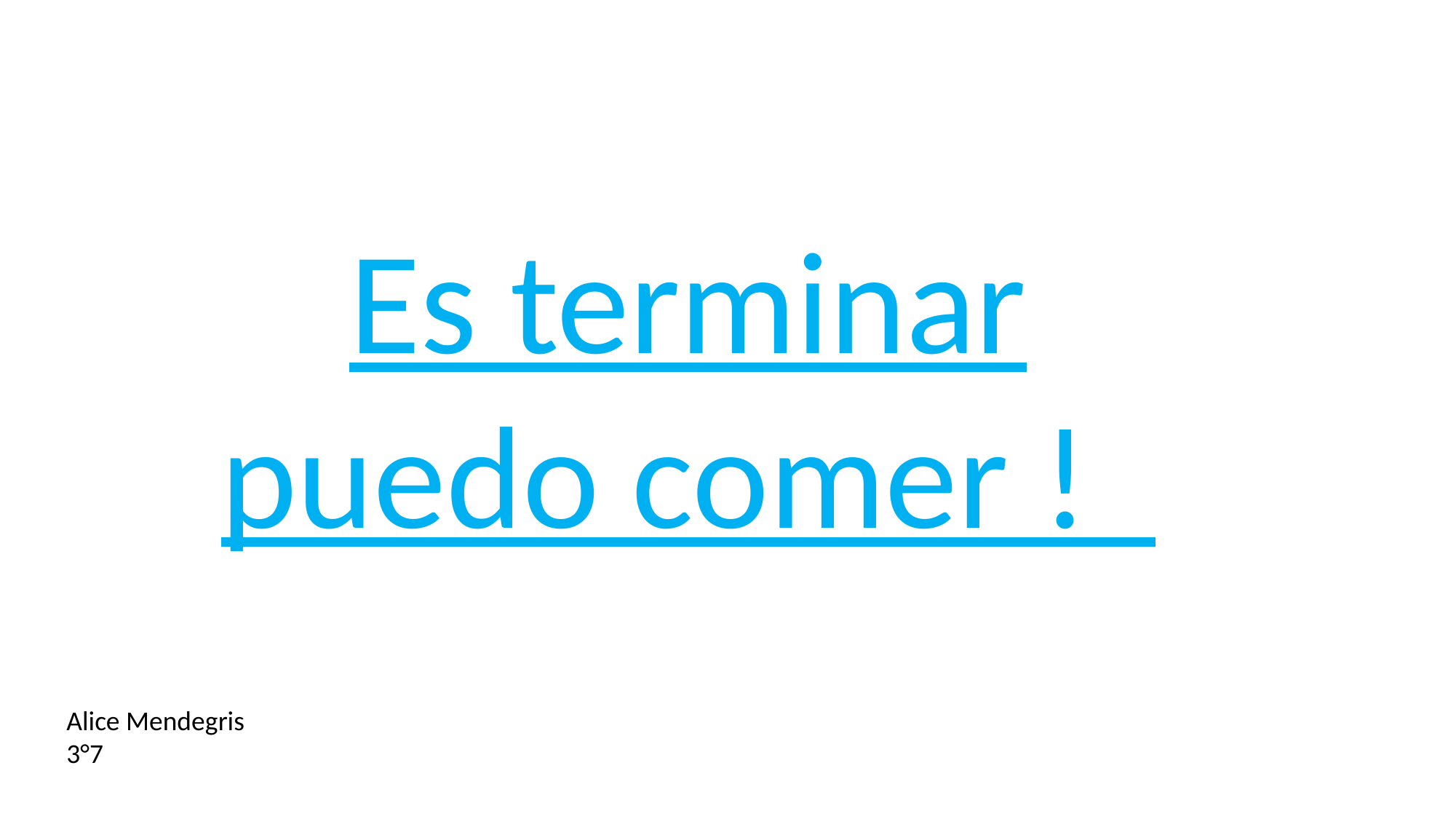

Es terminar puedo comer !
Alice Mendegris 3°7